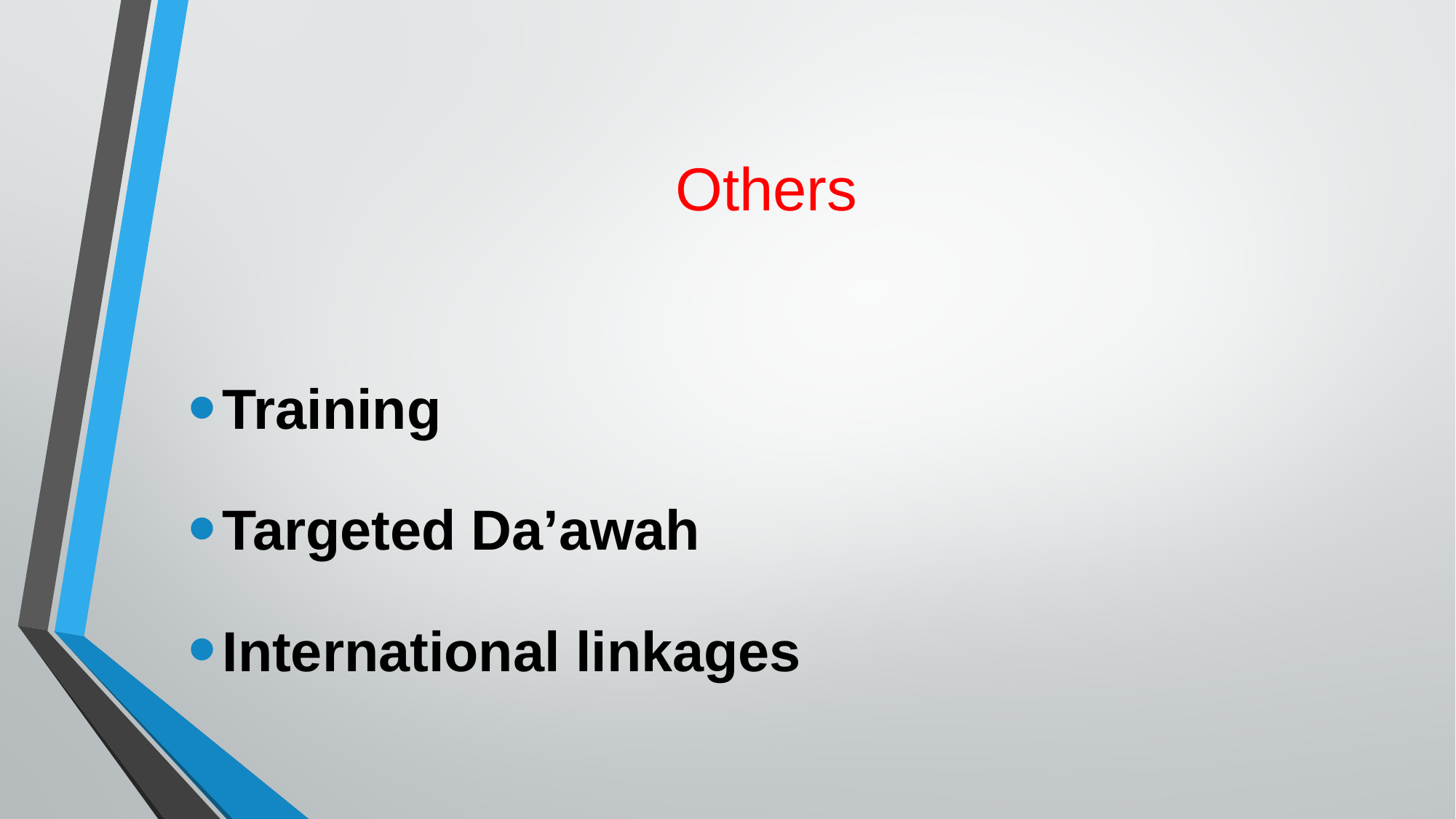

# Others

Training
Targeted Da’awah
International linkages